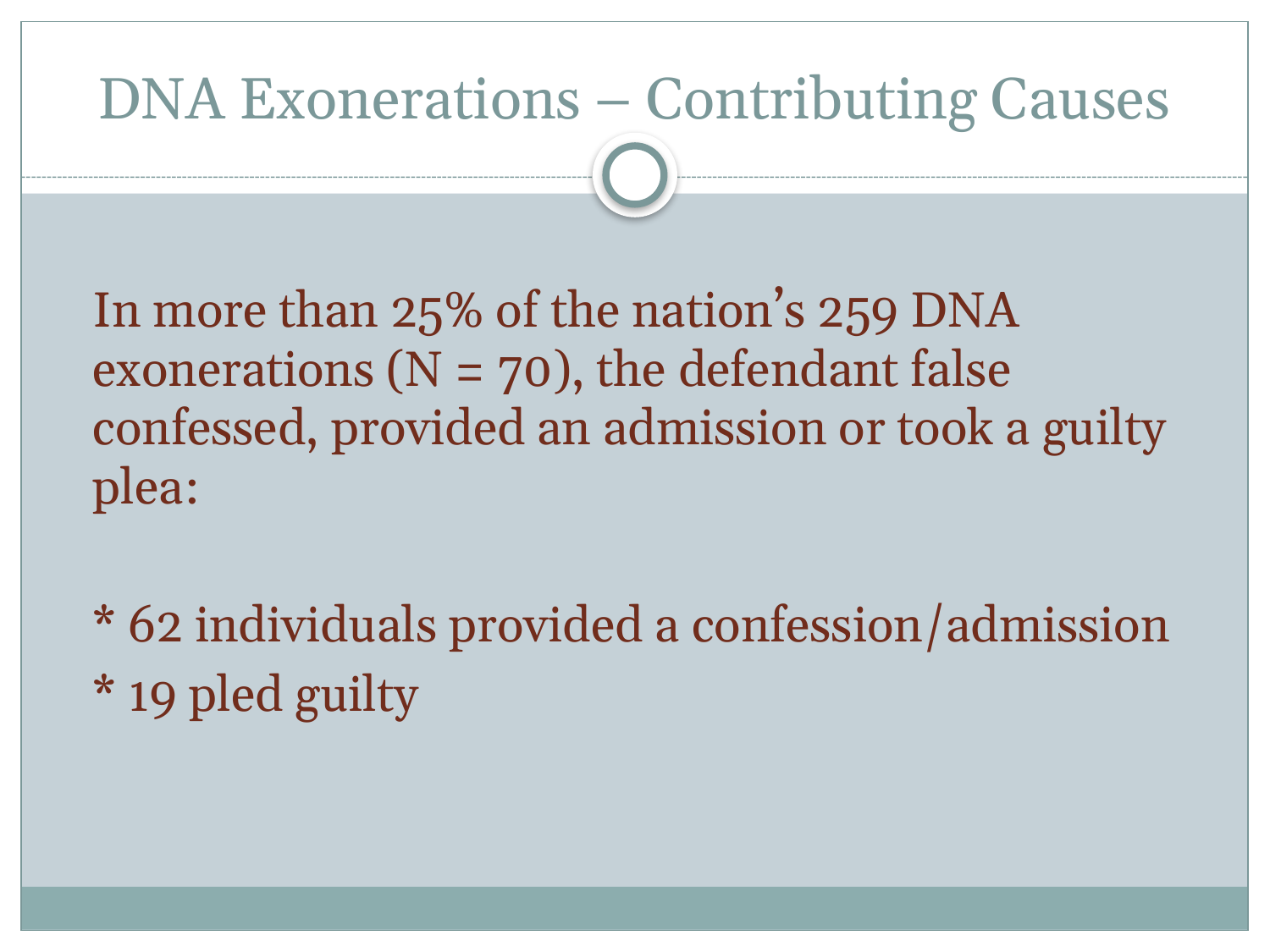

# DNA Exonerations – Contributing Causes
In more than 25% of the nation’s 259 DNA exonerations (N = 70), the defendant false confessed, provided an admission or took a guilty plea:

	* 62 individuals provided a confession/admission
	* 19 pled guilty